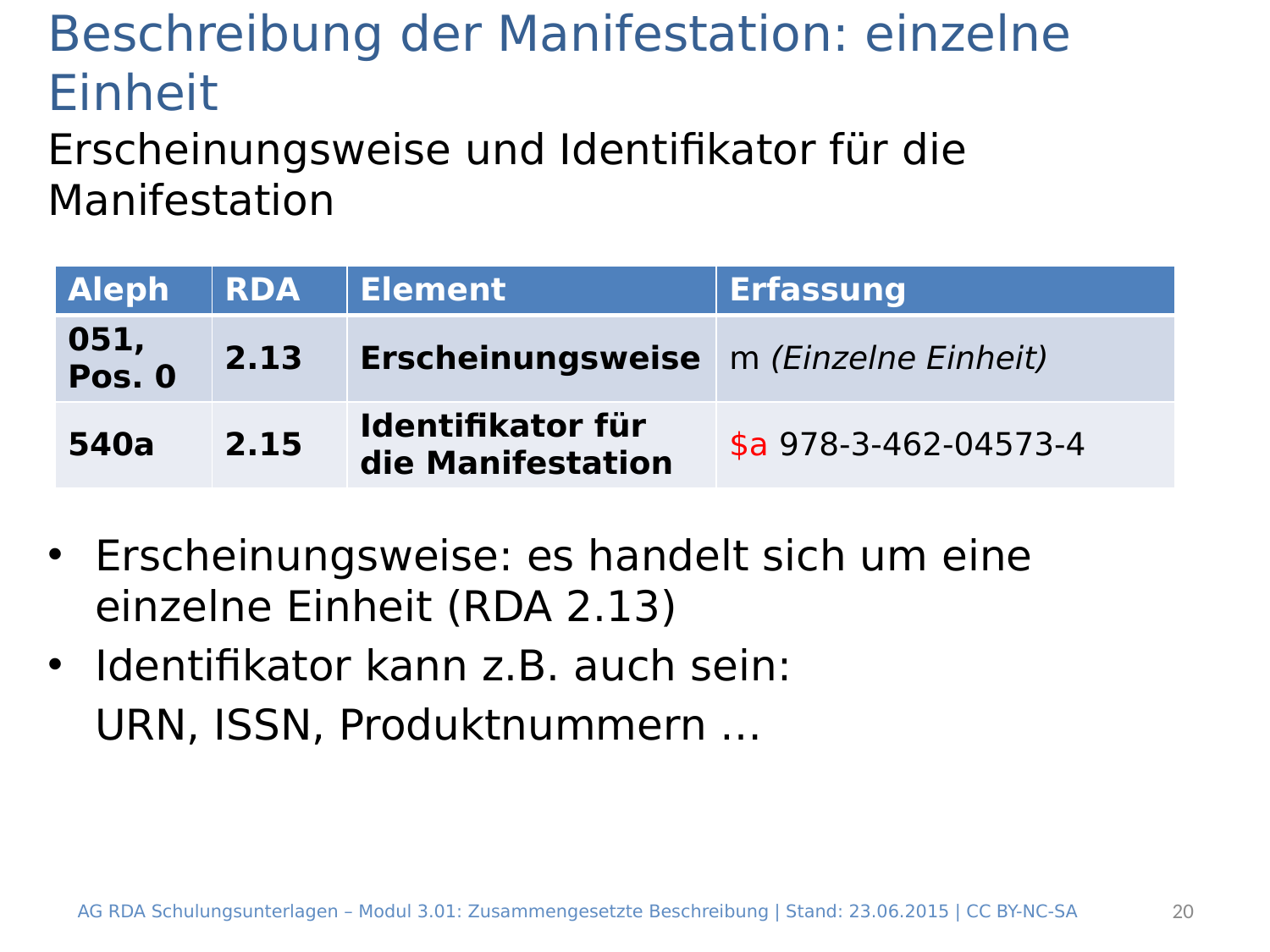

# Beschreibung der Manifestation: einzelne Einheit
Erscheinungsweise und Identifikator für die Manifestation

Erscheinungsweise: es handelt sich um eine einzelne Einheit (RDA 2.13)
Identifikator kann z.B. auch sein:
	URN, ISSN, Produktnummern …
| Aleph | RDA | Element | Erfassung |
| --- | --- | --- | --- |
| 051, Pos. 0 | 2.13 | Erscheinungsweise | m (Einzelne Einheit) |
| 540a | 2.15 | Identifikator für die Manifestation | $a 978-3-462-04573-4 |
AG RDA Schulungsunterlagen – Modul 3.01: Zusammengesetzte Beschreibung | Stand: 23.06.2015 | CC BY-NC-SA
20